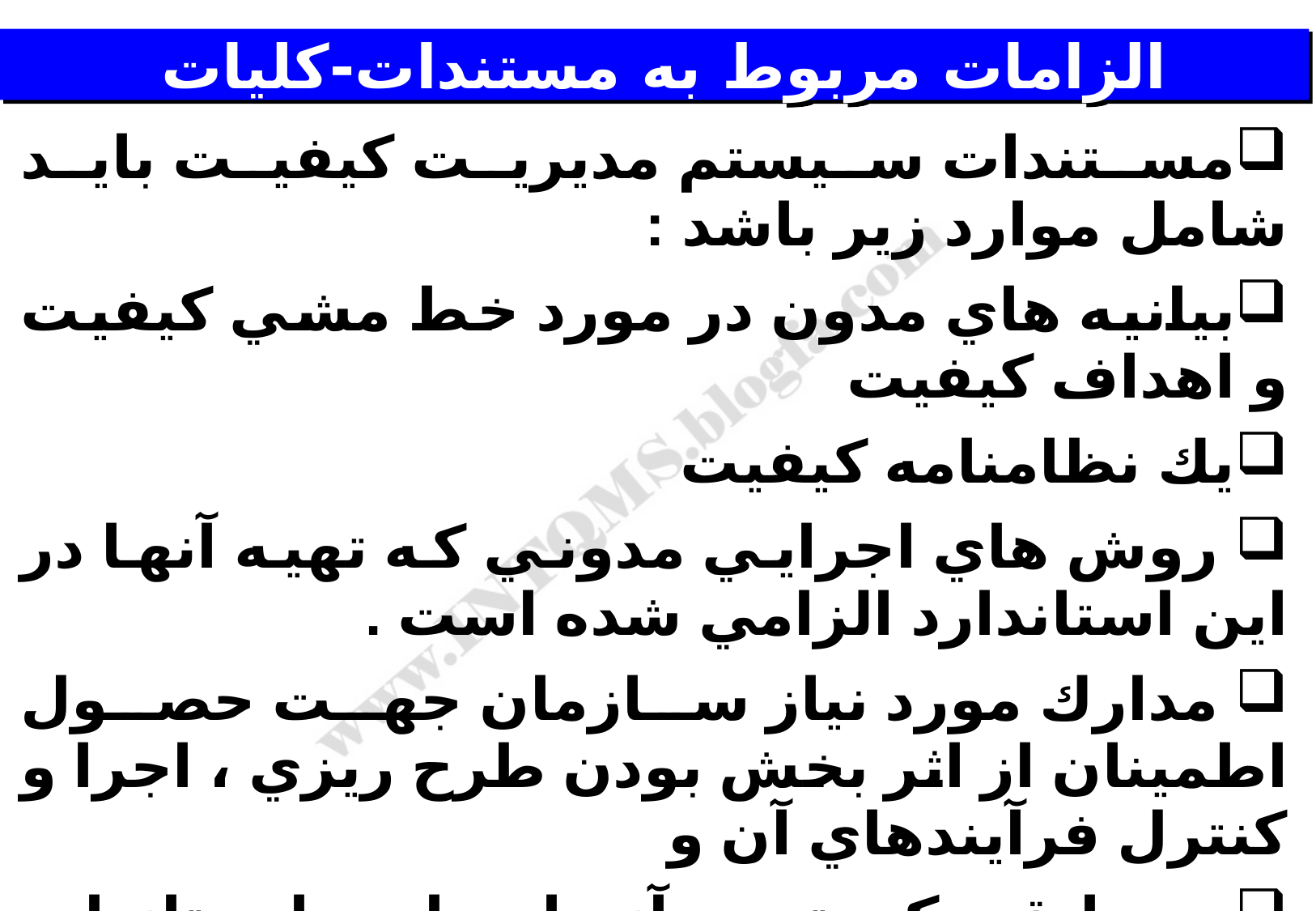

# الزامات مربوط به مستندات-كليات
مستندات سيستم مديريت كيفيت بايد شامل موارد زير باشد :
بيانيه هاي مدون در مورد خط مشي كيفيت و اهداف كيفيت
يك نظامنامه كيفيت
 روش هاي اجرايي مدوني كه تهيه آنها در اين استاندارد الزامي شده است .
 مدارك مورد نياز سازمان جهت حصول اطمينان از اثر بخش بودن طرح ريزي ، اجرا و كنترل فرآيندهاي آن و
 سوابقي كه تهيه آنها در اين استاندارد الزامي شده است . (به بند4-2-4 رجوع شود.)